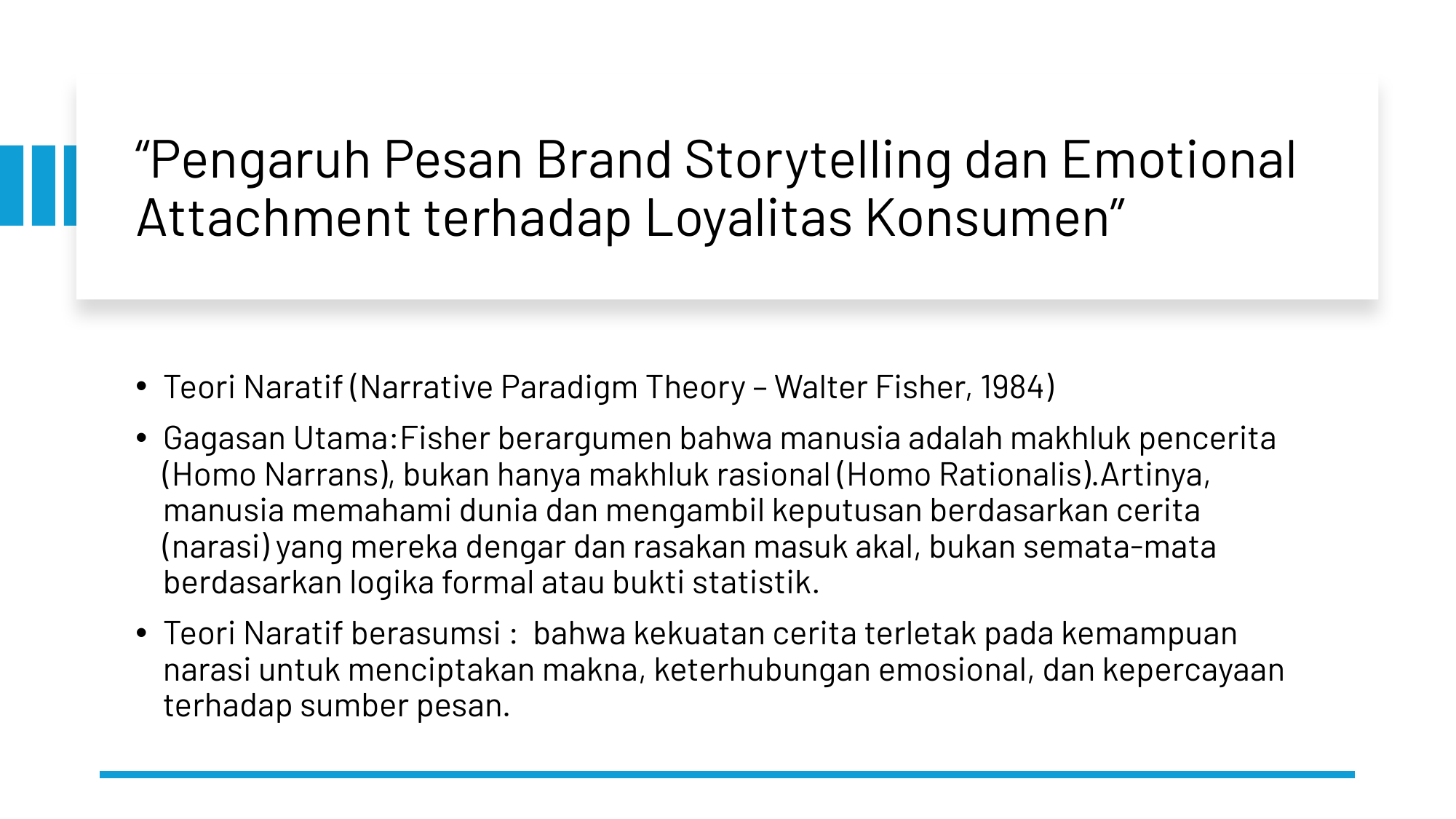

# “Pengaruh Pesan Brand Storytelling dan Emotional Attachment terhadap Loyalitas Konsumen”

Teori Naratif (Narrative Paradigm Theory – Walter Fisher, 1984)
Gagasan Utama:Fisher berargumen bahwa manusia adalah makhluk pencerita (Homo Narrans), bukan hanya makhluk rasional (Homo Rationalis).Artinya, manusia memahami dunia dan mengambil keputusan berdasarkan cerita (narasi) yang mereka dengar dan rasakan masuk akal, bukan semata-mata berdasarkan logika formal atau bukti statistik.
Teori Naratif berasumsi :  bahwa kekuatan cerita terletak pada kemampuan narasi untuk menciptakan makna, keterhubungan emosional, dan kepercayaan terhadap sumber pesan.